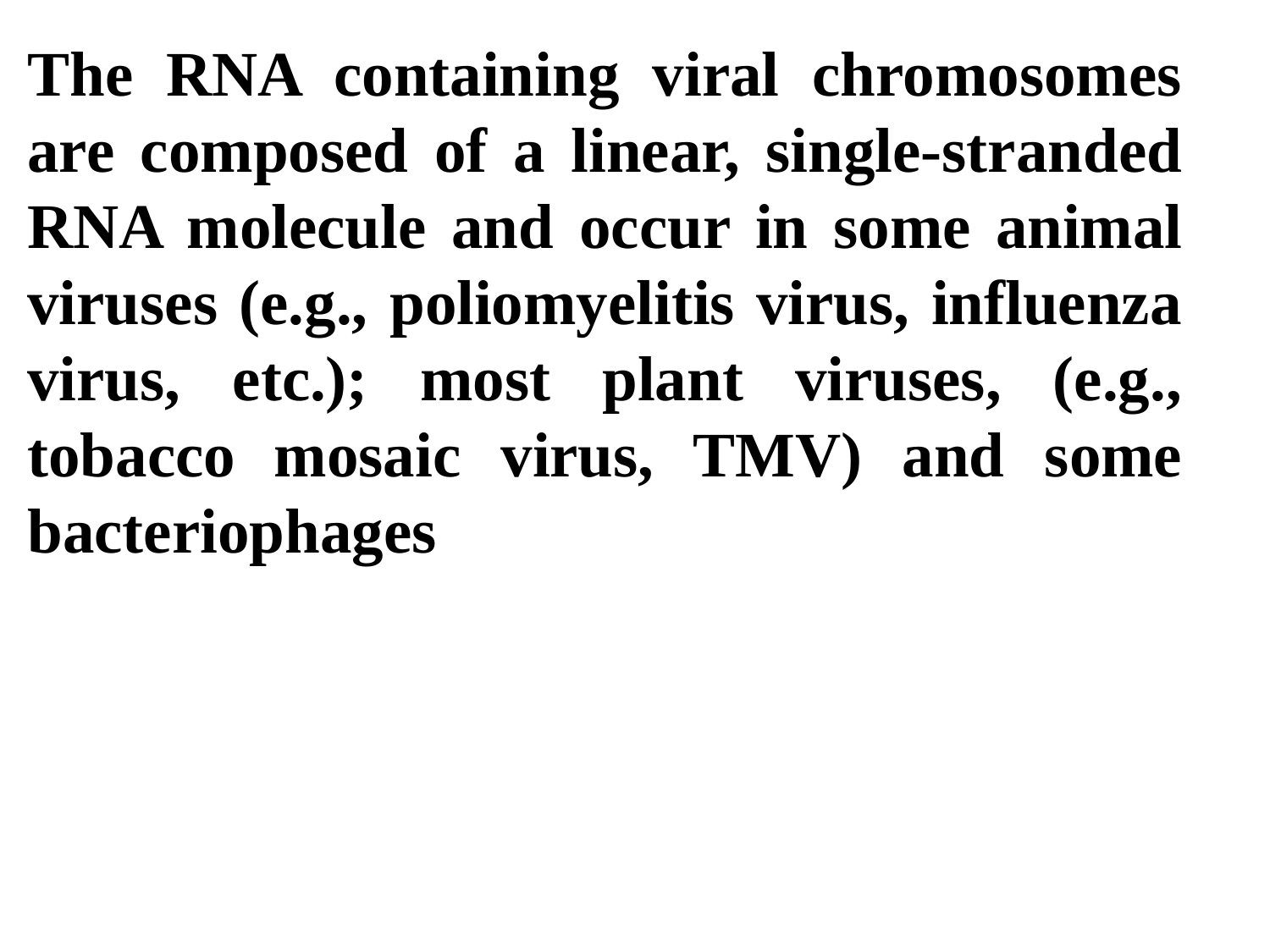

The RNA containing viral chromosomes are composed of a linear, single-stranded RNA molecule and occur in some animal viruses (e.g., poliomyelitis virus, influenza virus, etc.); most plant viruses, (e.g., tobacco mosaic virus, TMV) and some bacteriophages